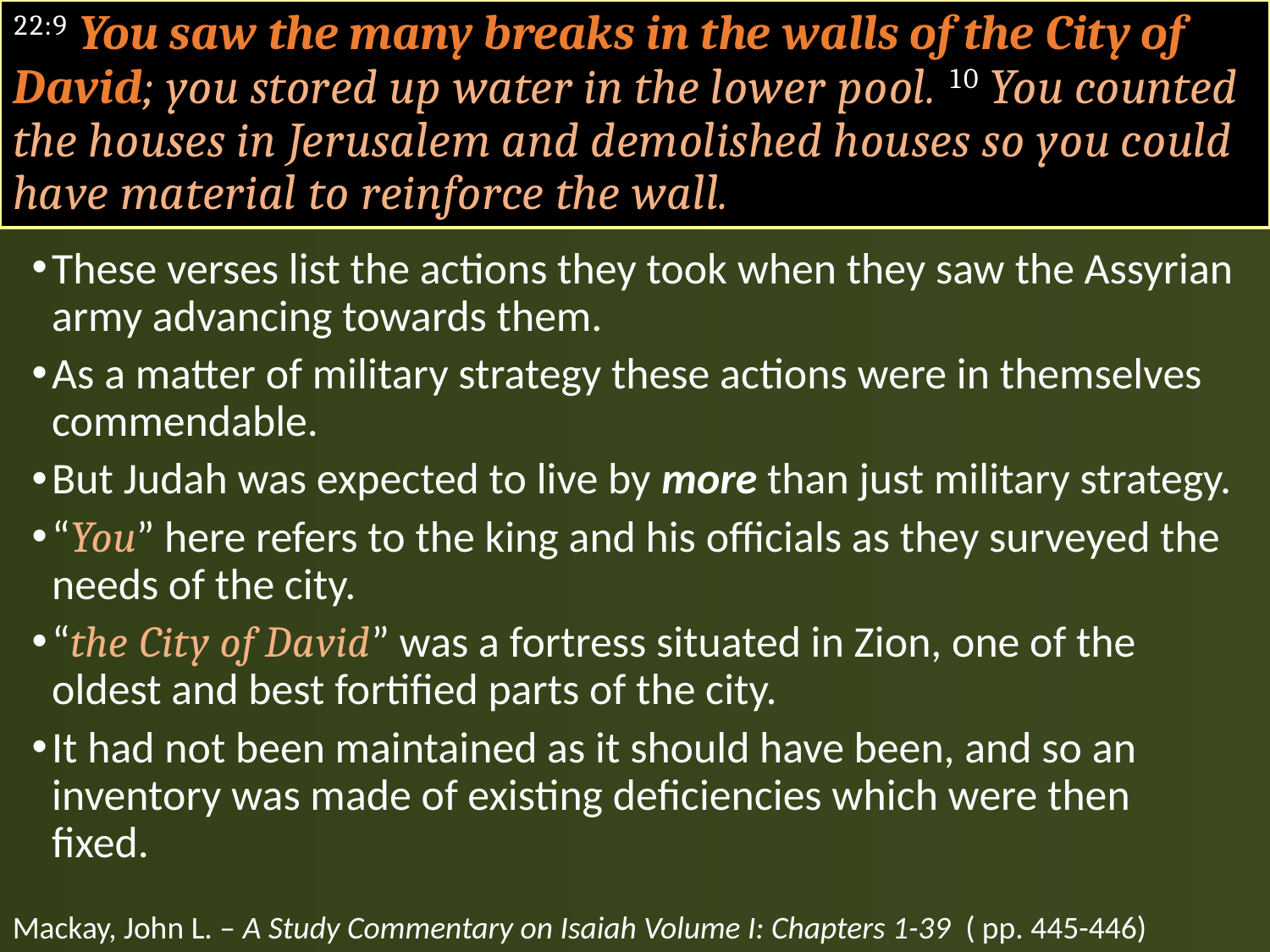

# 22:9 You saw the many breaks in the walls of the City of David; you stored up water in the lower pool. 10 You counted the houses in Jerusalem and demolished houses so you could have material to reinforce the wall.
These verses list the actions they took when they saw the Assyrian army advancing towards them.
As a matter of military strategy these actions were in themselves commendable.
But Judah was expected to live by more than just military strategy.
“You” here refers to the king and his officials as they surveyed the needs of the city.
“the City of David” was a fortress situated in Zion, one of the oldest and best fortified parts of the city.
It had not been maintained as it should have been, and so an inventory was made of existing deficiencies which were then fixed.

Mackay, John L. – A Study Commentary on Isaiah Volume I: Chapters 1-39  ( pp. 445-446)